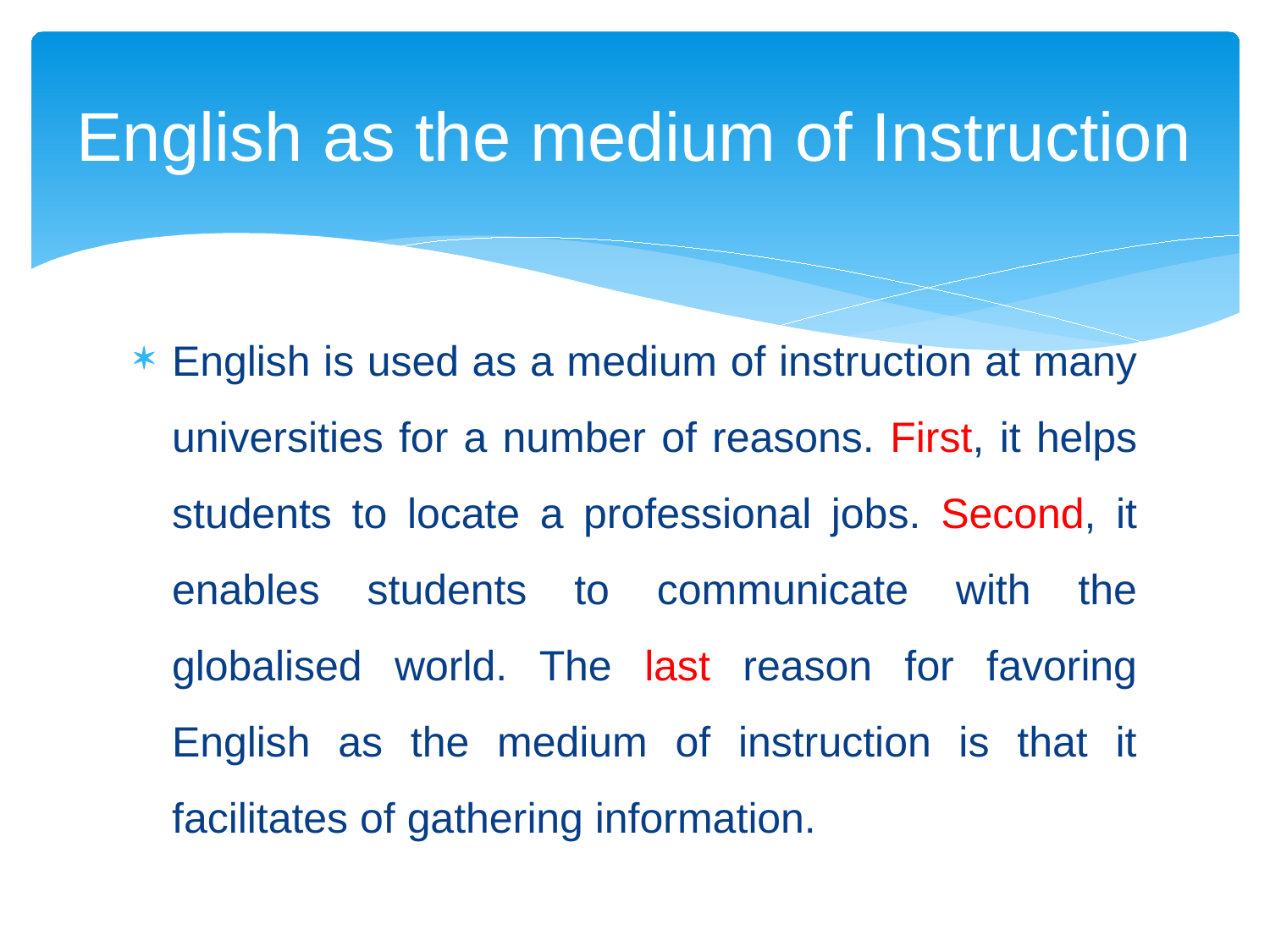

# English as the medium of Instruction

English is used as a medium of instruction at many universities for a number of reasons. First, it helps students to locate a professional jobs. Second, it enables students to communicate with the globalised world. The last reason for favoring English as the medium of instruction is that it facilitates of gathering information.